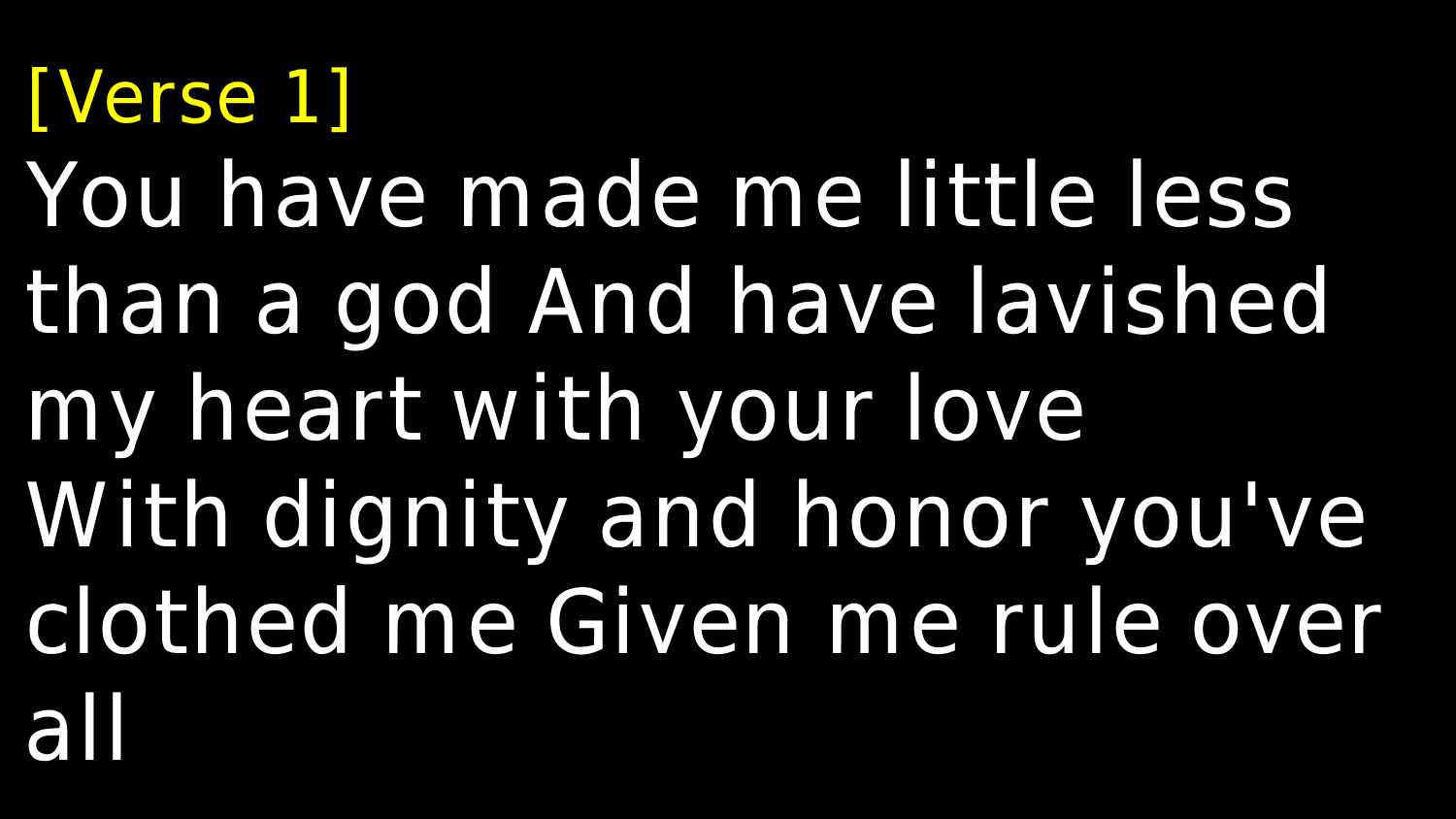

# [Verse 1] You have made me little less than a god And have lavished my heart with your love With dignity and honor you've clothed me Given me rule over all